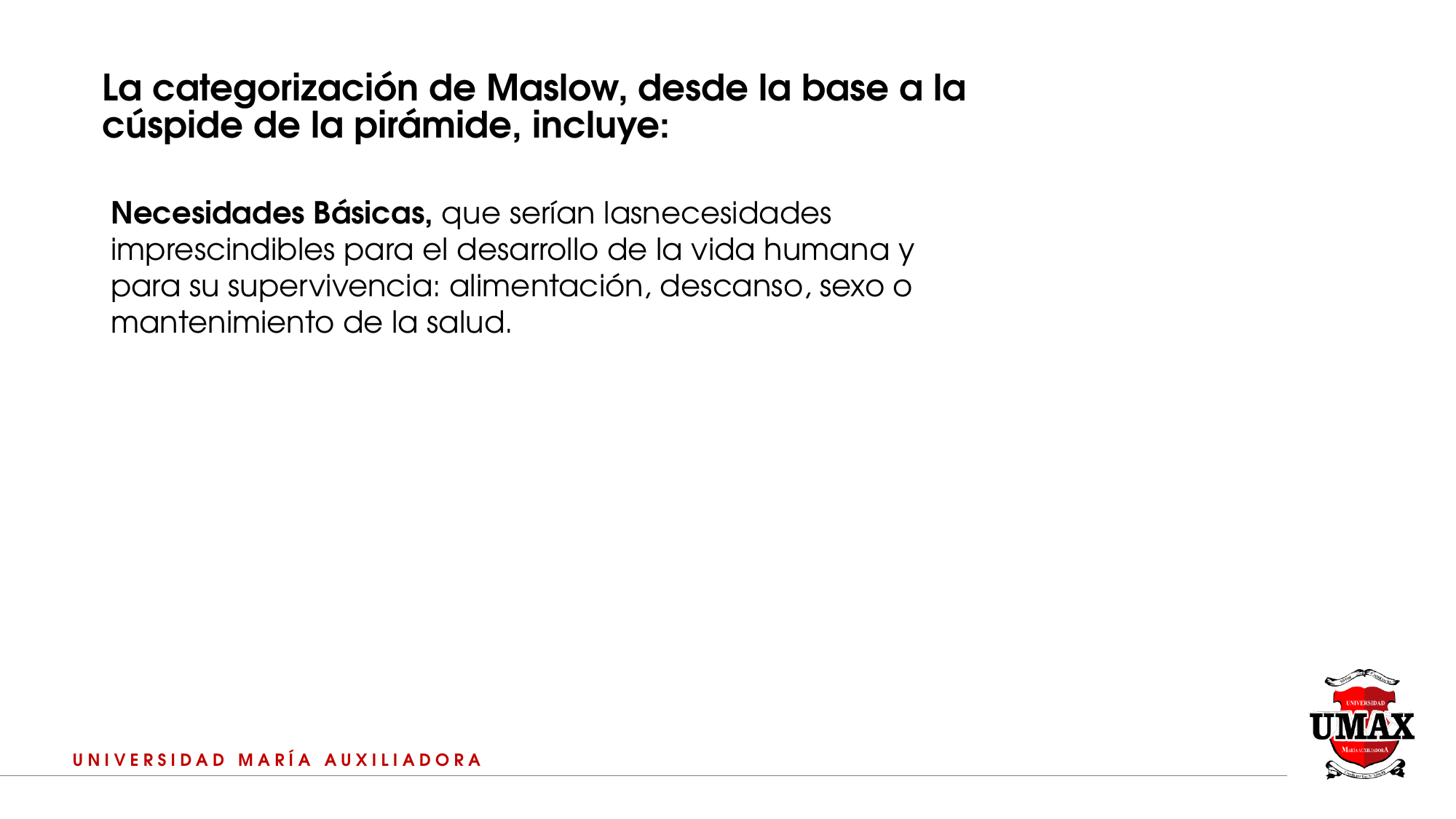

La categorización de Maslow, desde la base a la cúspide de la pirámide, incluye:
Necesidades Básicas, que serían lasnecesidades imprescindibles para el desarrollo de la vida humana y para su supervivencia: alimentación, descanso, sexo o mantenimiento de la salud.